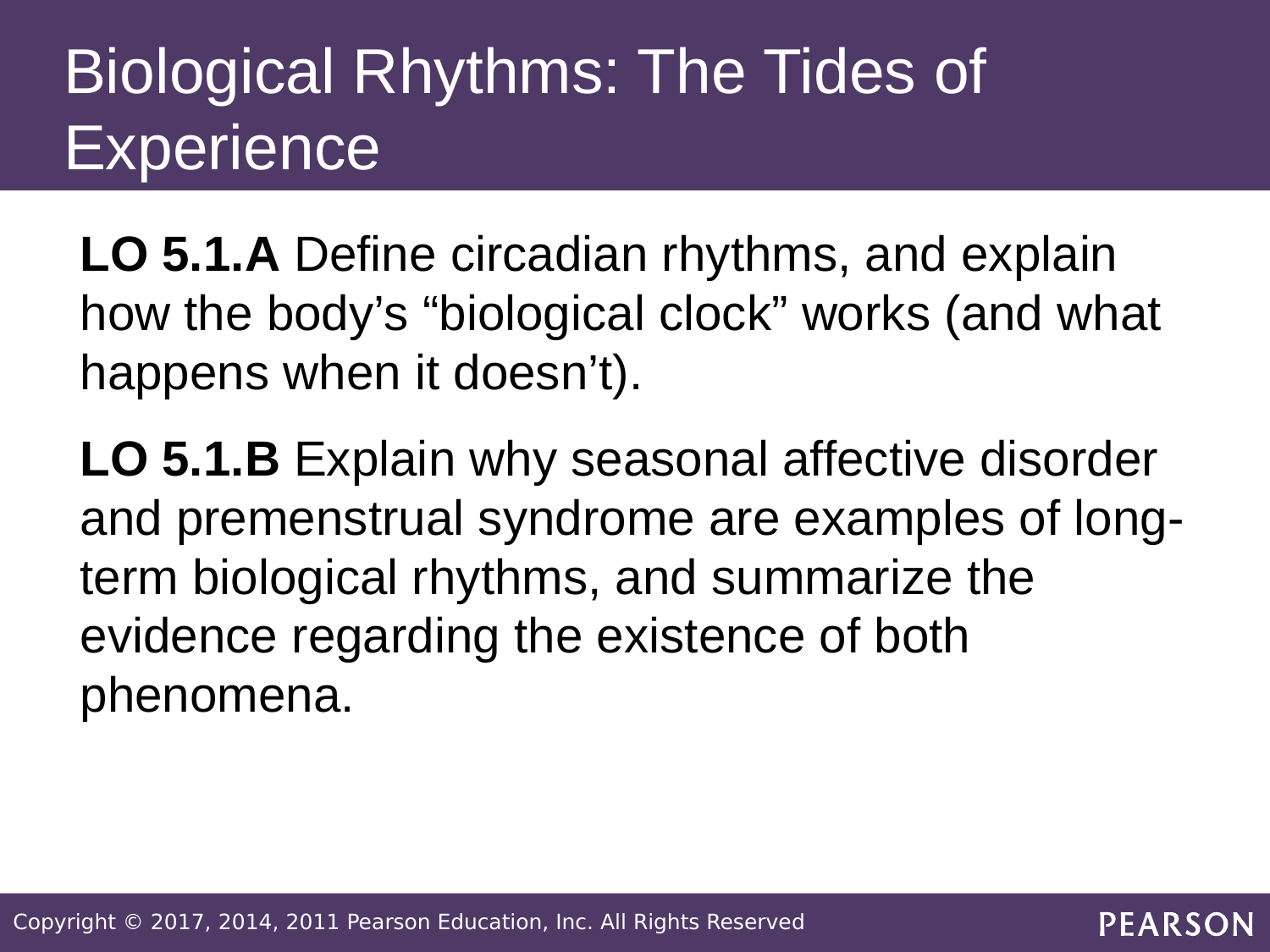

# Biological Rhythms: The Tides of Experience
LO 5.1.A Define circadian rhythms, and explain how the body’s “biological clock” works (and what happens when it doesn’t).
LO 5.1.B Explain why seasonal affective disorder and premenstrual syndrome are examples of long-term biological rhythms, and summarize the evidence regarding the existence of both phenomena.